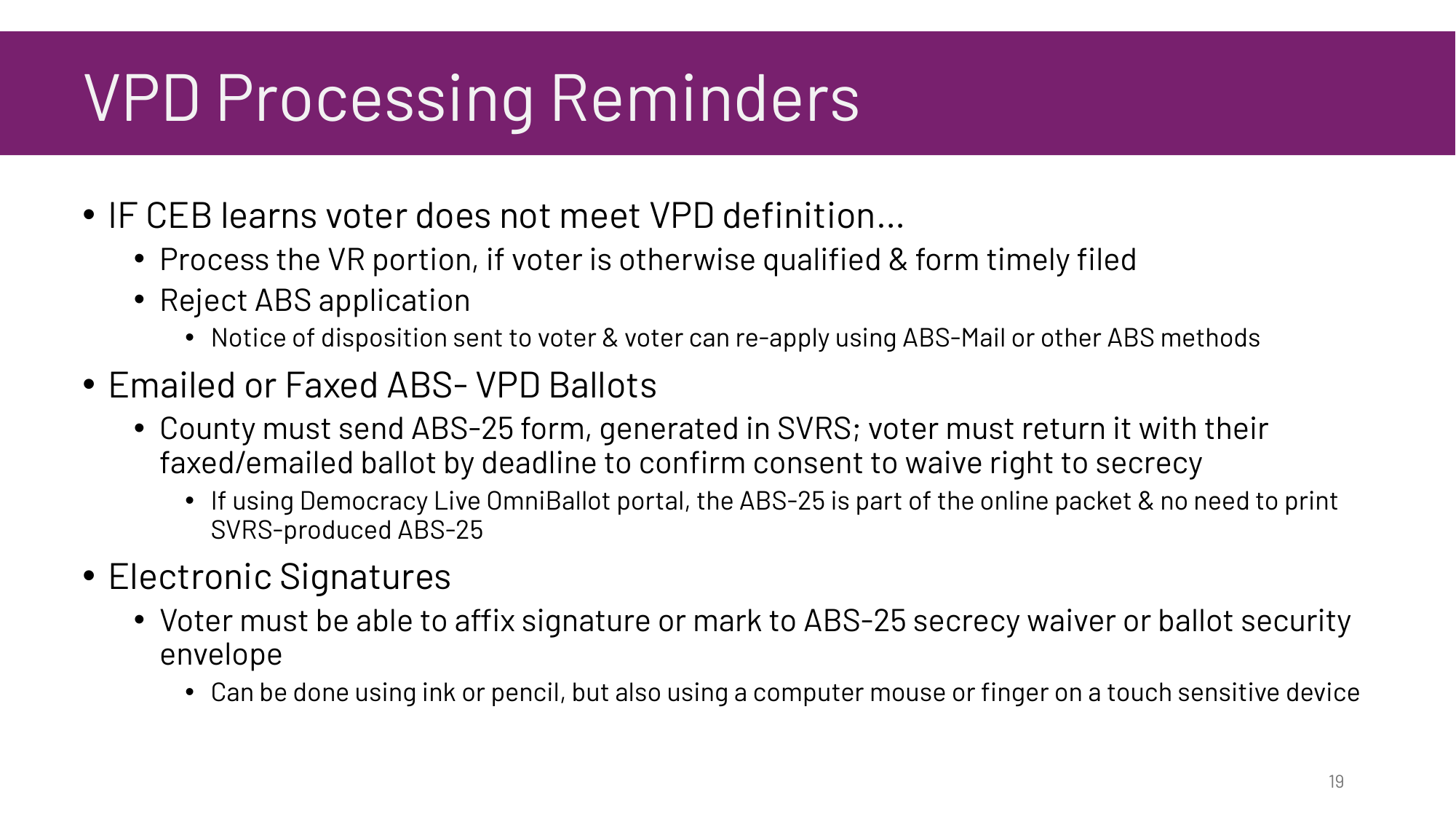

# VPD Processing Reminders
IF CEB learns voter does not meet VPD definition…
Process the VR portion, if voter is otherwise qualified & form timely filed
Reject ABS application
Notice of disposition sent to voter & voter can re-apply using ABS-Mail or other ABS methods
Emailed or Faxed ABS- VPD Ballots
County must send ABS-25 form, generated in SVRS; voter must return it with their faxed/emailed ballot by deadline to confirm consent to waive right to secrecy
If using Democracy Live OmniBallot portal, the ABS-25 is part of the online packet & no need to print SVRS-produced ABS-25
Electronic Signatures
Voter must be able to affix signature or mark to ABS-25 secrecy waiver or ballot security envelope
Can be done using ink or pencil, but also using a computer mouse or finger on a touch sensitive device
19